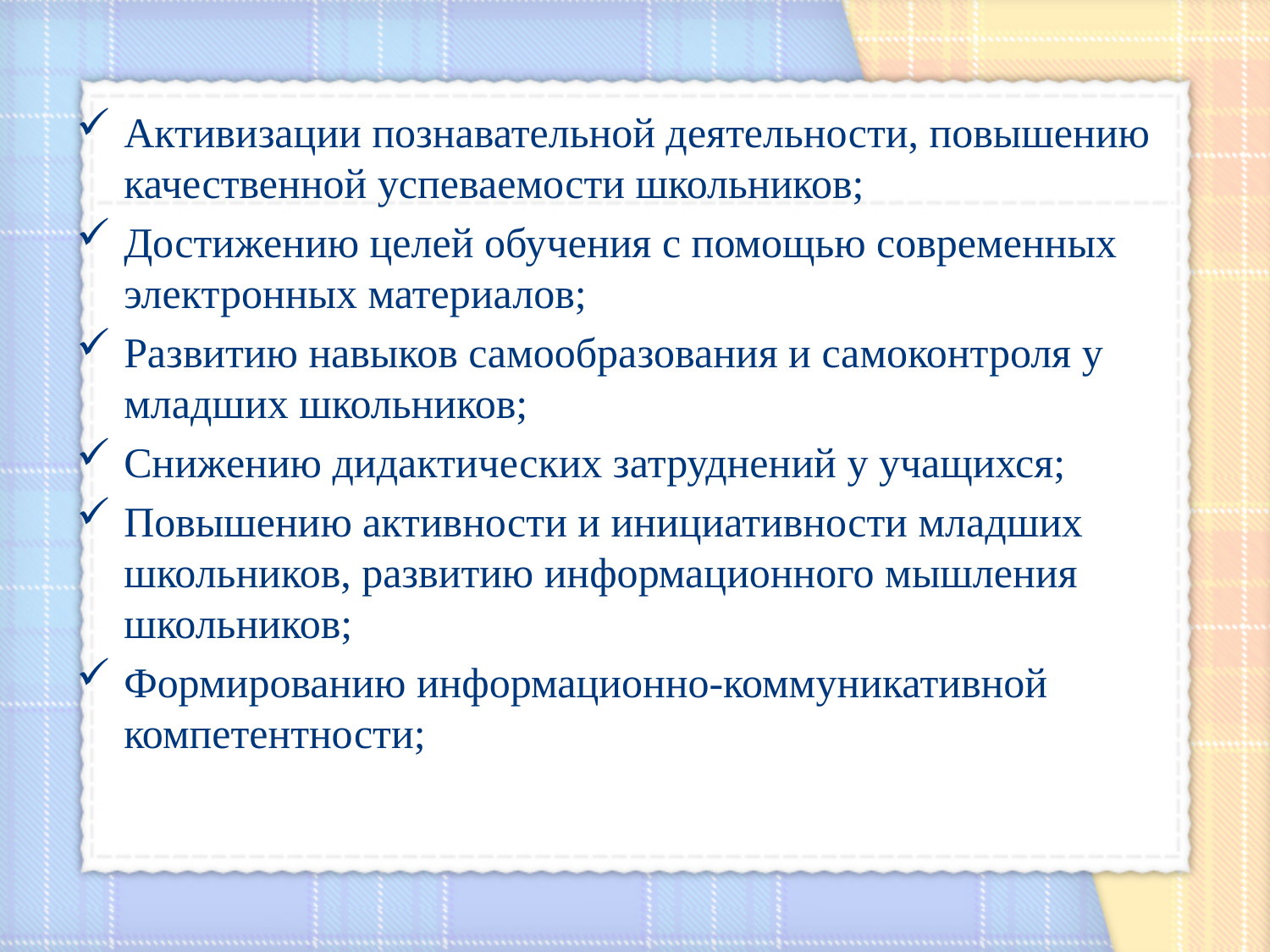

#
Активизации познавательной деятельности, повышению качественной успеваемости школьников;
Достижению целей обучения с помощью современных электронных материалов;
Развитию навыков самообразования и самоконтроля у младших школьников;
Снижению дидактических затруднений у учащихся;
Повышению активности и инициативности младших школьников, развитию информационного мышления школьников;
Формированию информационно-коммуникативной компетентности;